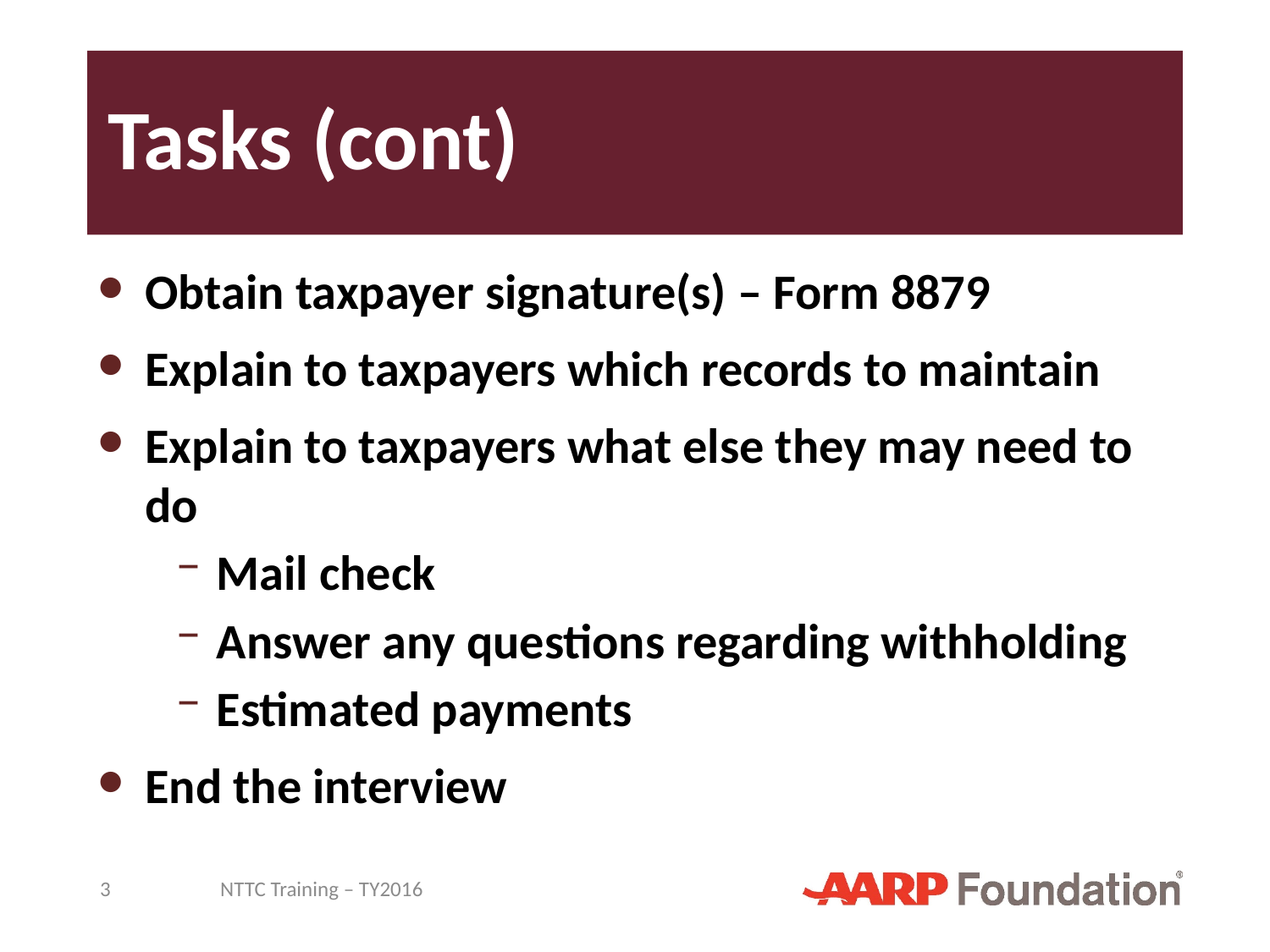

# Tasks (cont)
Obtain taxpayer signature(s) – Form 8879
Explain to taxpayers which records to maintain
Explain to taxpayers what else they may need to do
Mail check
Answer any questions regarding withholding
Estimated payments
End the interview
3
NTTC Training – TY2016